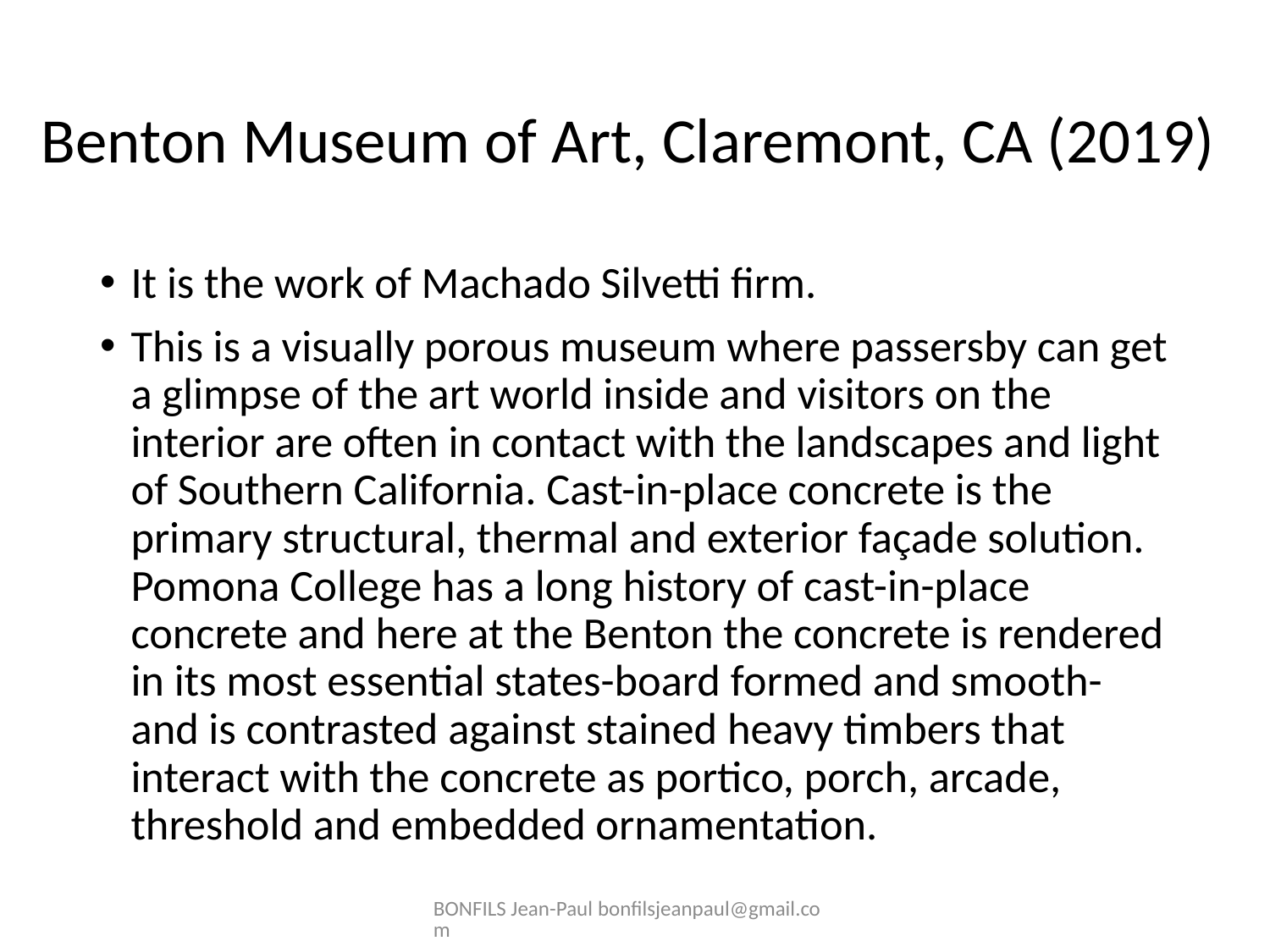

# Benton Museum of Art, Claremont, CA (2019)
It is the work of Machado Silvetti firm.
This is a visually porous museum where passersby can get a glimpse of the art world inside and visitors on the interior are often in contact with the landscapes and light of Southern California. Cast-in-place concrete is the primary structural, thermal and exterior façade solution. Pomona College has a long history of cast-in-place concrete and here at the Benton the concrete is rendered in its most essential states-board formed and smooth-and is contrasted against stained heavy timbers that interact with the concrete as portico, porch, arcade, threshold and embedded ornamentation.

BONFILS Jean-Paul bonfilsjeanpaul@gmail.com